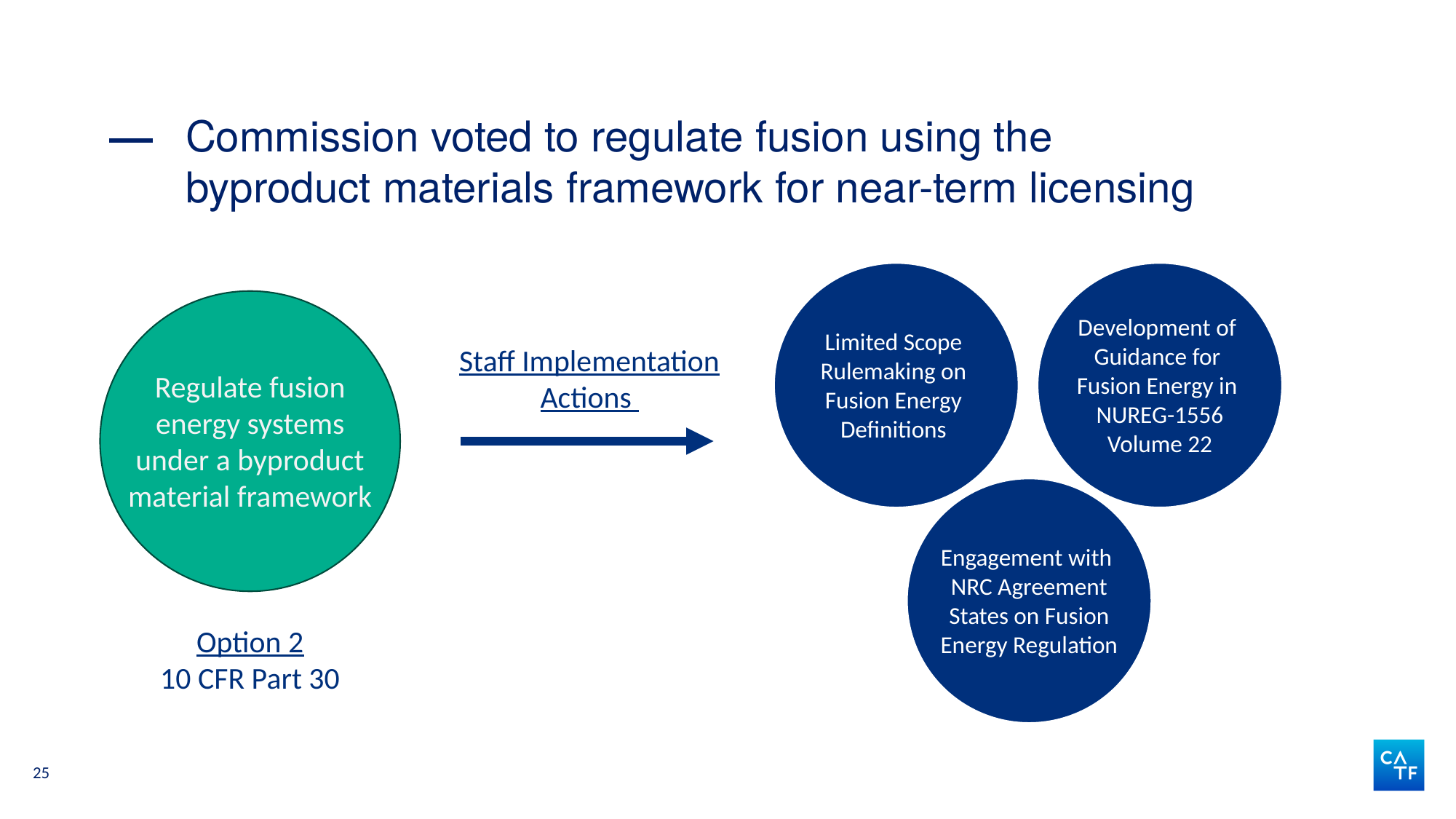

# Commission voted to regulate fusion using the byproduct materials framework for near-term licensing

Development of
Guidance for
Fusion Energy in
NUREG-1556 Volume 22
Limited Scope
Rulemaking on
Fusion Energy
Definitions
Staff Implementation Actions
Regulate fusion energy systems under a byproduct material framework

Engagement with  NRC Agreement States on Fusion Energy Regulation
Option 2
10 CFR Part 30
25